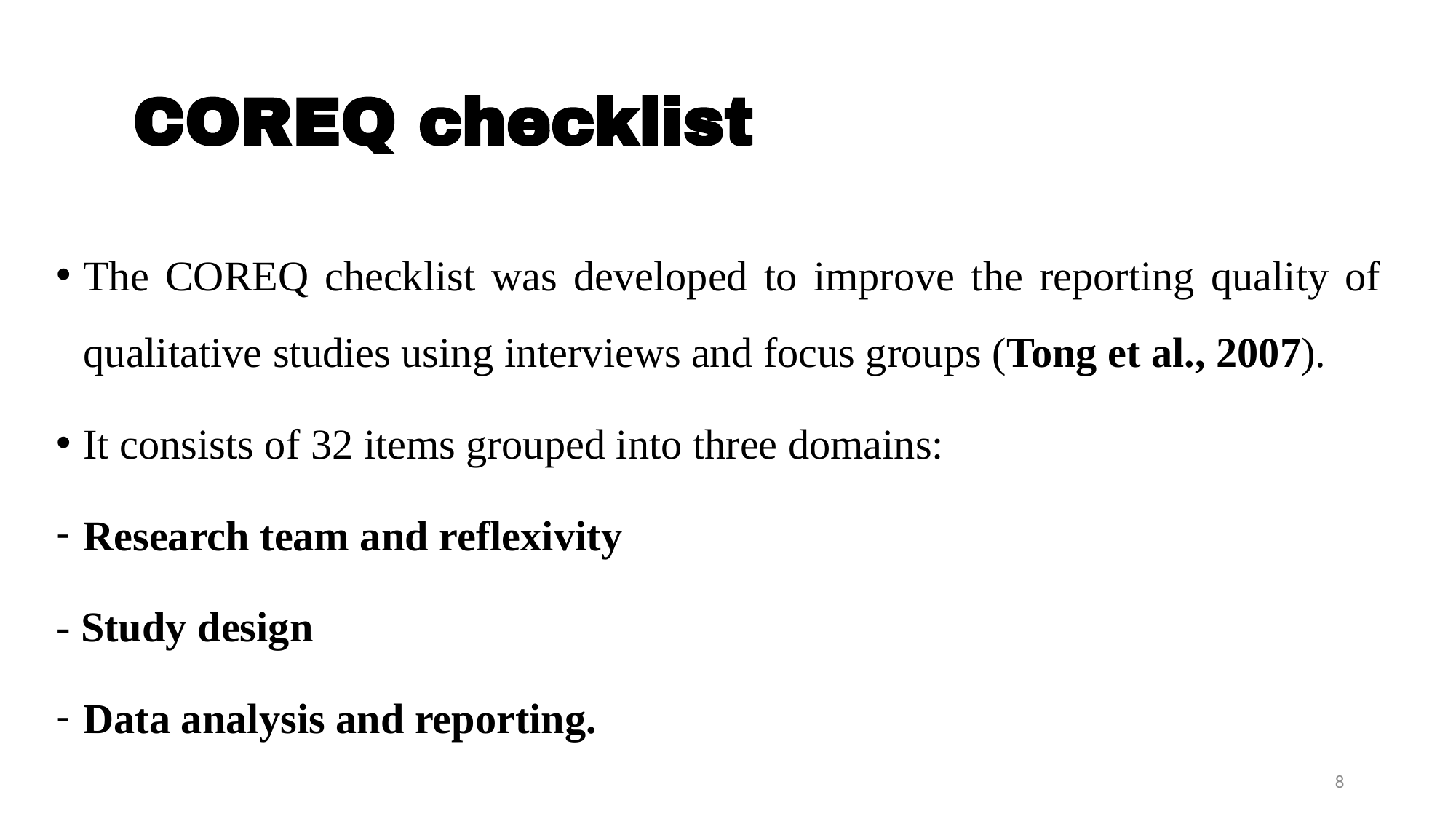

# COREQ checklist
The COREQ checklist was developed to improve the reporting quality of qualitative studies using interviews and focus groups (Tong et al., 2007).
It consists of 32 items grouped into three domains:
Research team and reflexivity
- Study design
Data analysis and reporting.
8